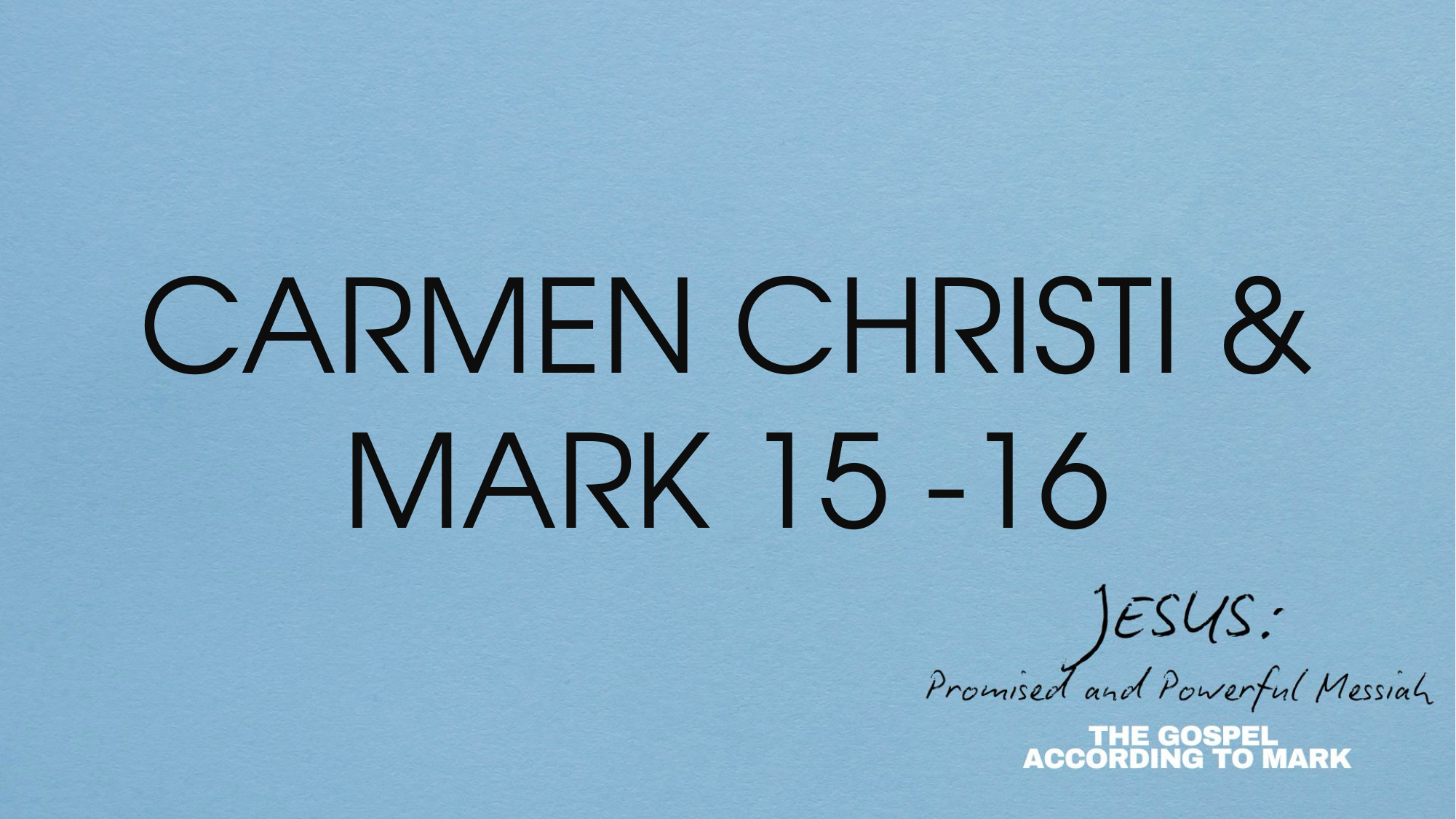

# CARMEN CHRISTI & MARK 15 -16